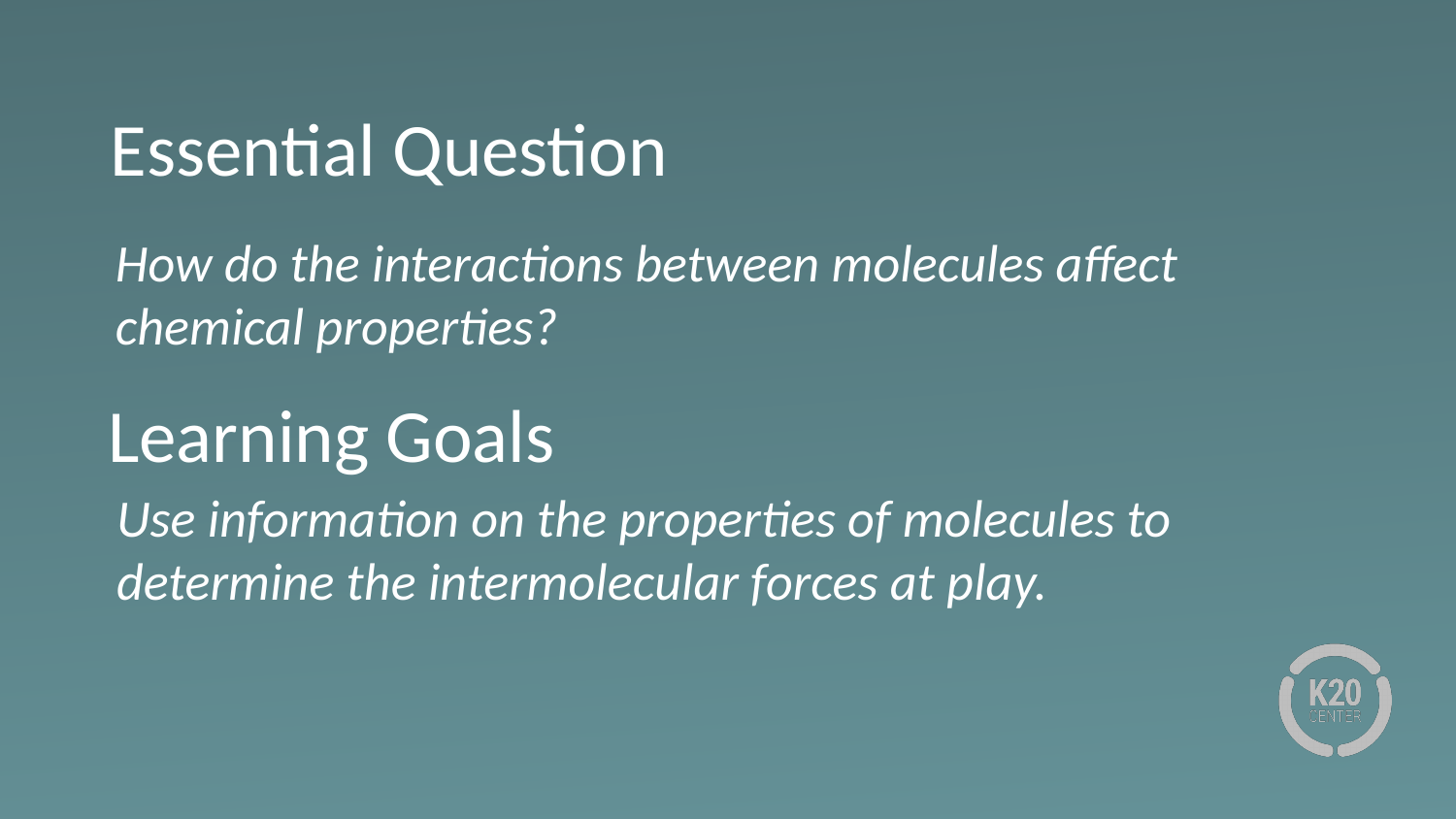

# Essential Question

How do the interactions between molecules affect chemical properties?
Learning Goals
Use information on the properties of molecules to determine the intermolecular forces at play.